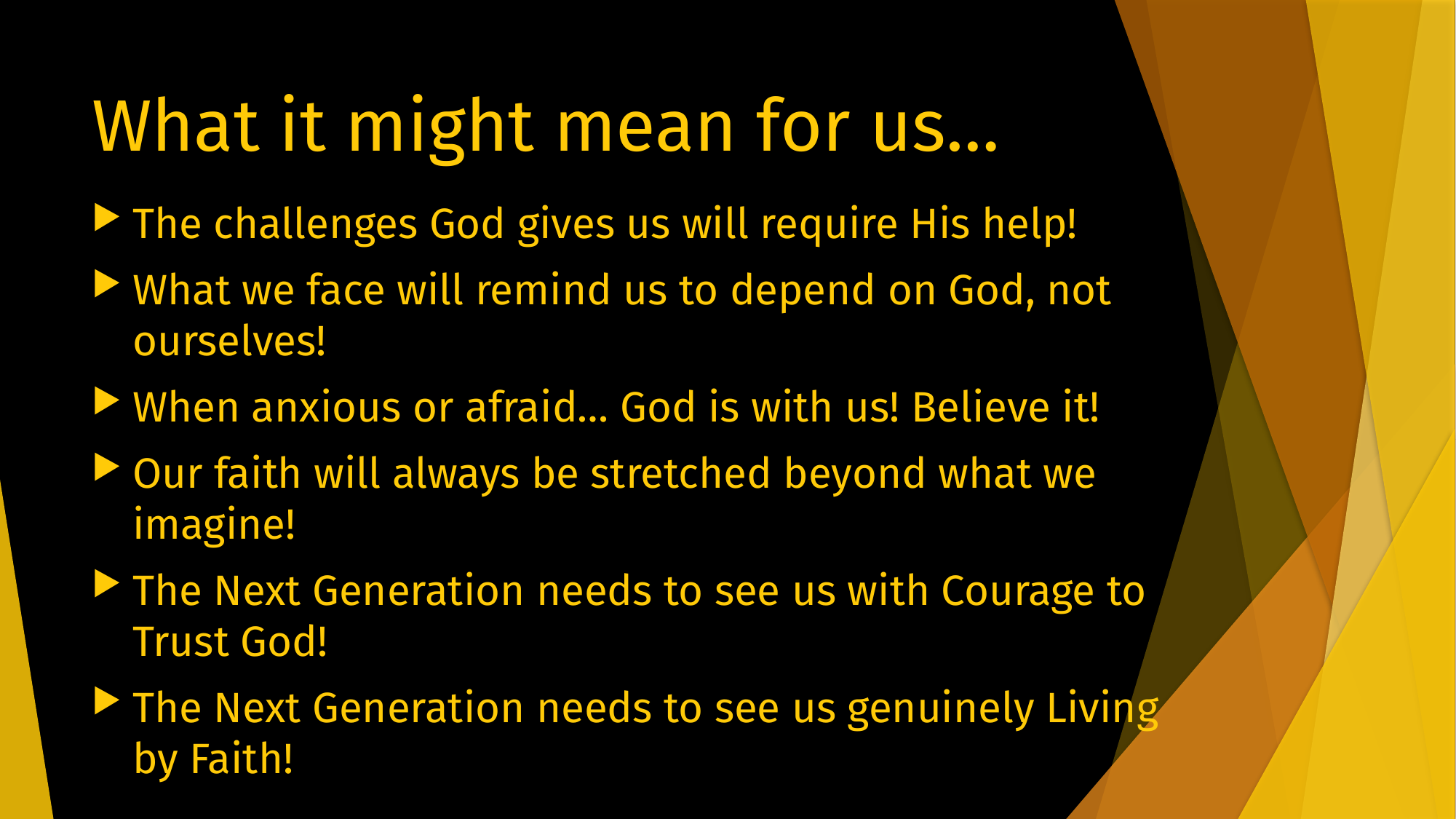

# What it might mean for us…
The challenges God gives us will require His help!
What we face will remind us to depend on God, not ourselves!
When anxious or afraid… God is with us! Believe it!
Our faith will always be stretched beyond what we imagine!
The Next Generation needs to see us with Courage to Trust God!
The Next Generation needs to see us genuinely Living by Faith!